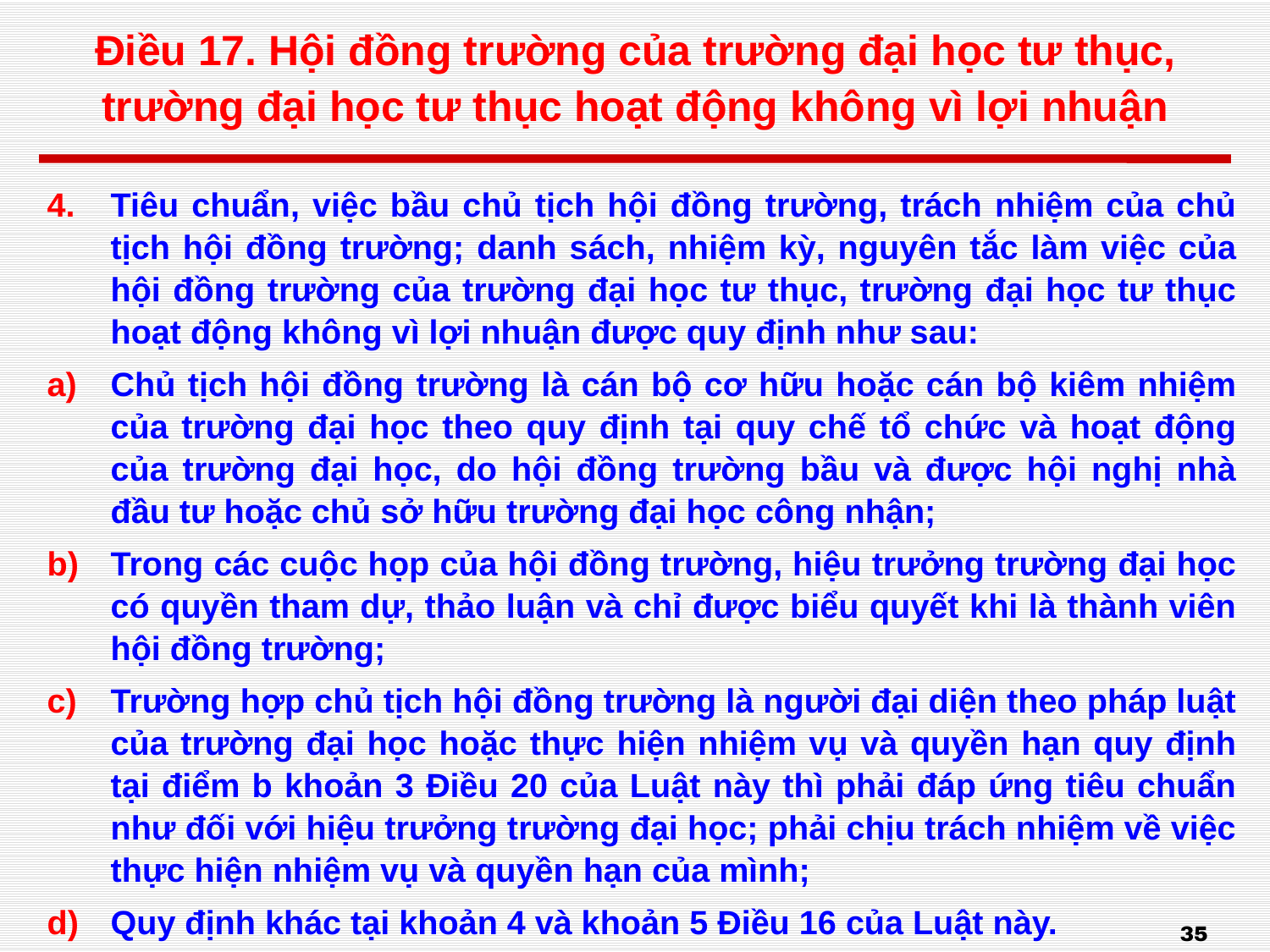

# Điều 17. Hội đồng trường của trường đại học tư thục, trường đại học tư thục hoạt động không vì lợi nhuận
Tiêu chuẩn, việc bầu chủ tịch hội đồng trường, trách nhiệm của chủ tịch hội đồng trường; danh sách, nhiệm kỳ, nguyên tắc làm việc của hội đồng trường của trường đại học tư thục, trường đại học tư thục hoạt động không vì lợi nhuận được quy định như sau:
Chủ tịch hội đồng trường là cán bộ cơ hữu hoặc cán bộ kiêm nhiệm của trường đại học theo quy định tại quy chế tổ chức và hoạt động của trường đại học, do hội đồng trường bầu và được hội nghị nhà đầu tư hoặc chủ sở hữu trường đại học công nhận;
Trong các cuộc họp của hội đồng trường, hiệu trưởng trường đại học có quyền tham dự, thảo luận và chỉ được biểu quyết khi là thành viên hội đồng trường;
Trường hợp chủ tịch hội đồng trường là người đại diện theo pháp luật của trường đại học hoặc thực hiện nhiệm vụ và quyền hạn quy định tại điểm b khoản 3 Điều 20 của Luật này thì phải đáp ứng tiêu chuẩn như đối với hiệu trưởng trường đại học; phải chịu trách nhiệm về việc thực hiện nhiệm vụ và quyền hạn của mình;
Quy định khác tại khoản 4 và khoản 5 Điều 16 của Luật này.